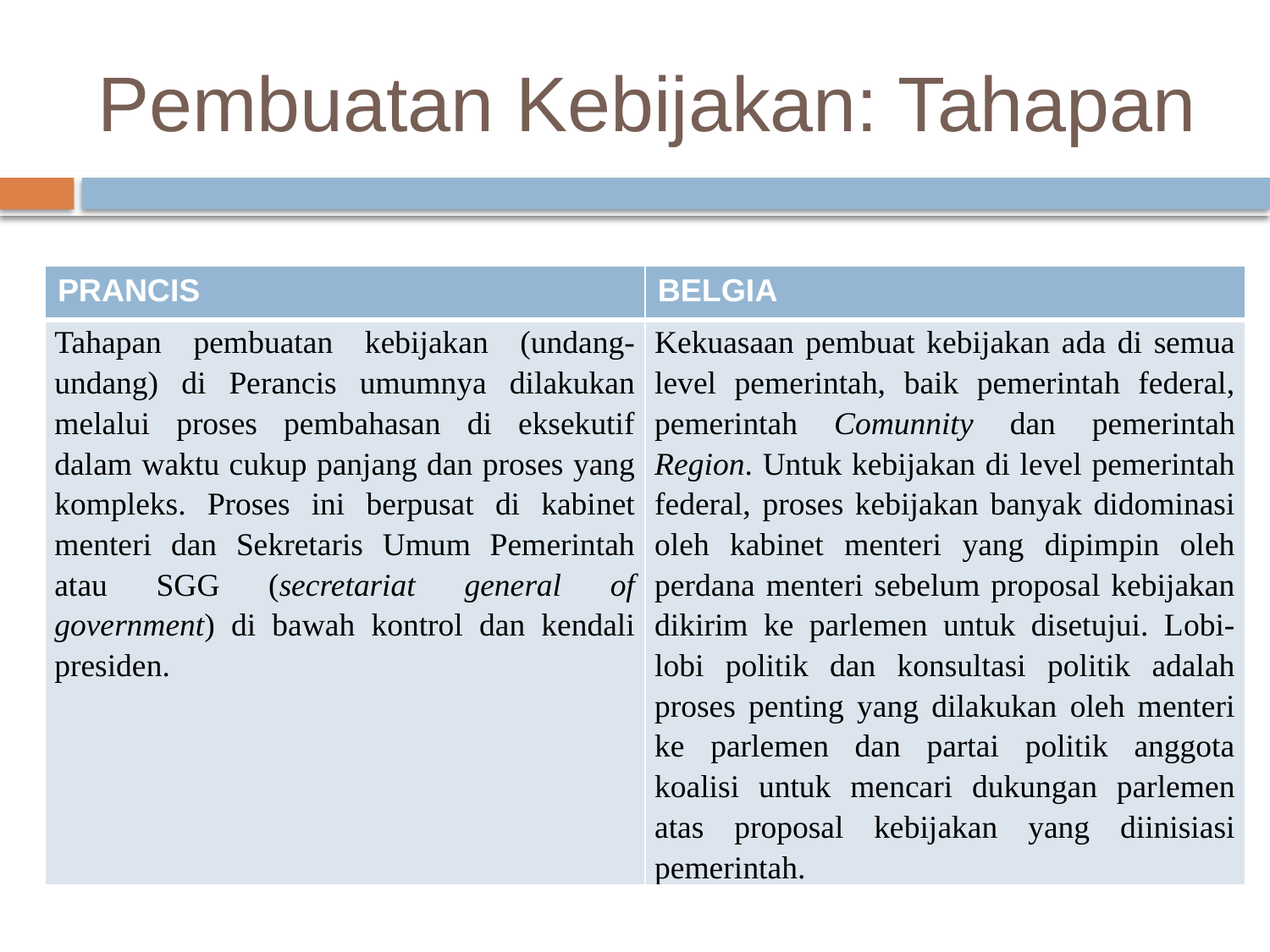

# Pembuatan Kebijakan: Tahapan
| PRANCIS | BELGIA |
| --- | --- |
| Tahapan pembuatan kebijakan (undang-undang) di Perancis umumnya dilakukan melalui proses pembahasan di eksekutif dalam waktu cukup panjang dan proses yang kompleks. Proses ini berpusat di kabinet menteri dan Sekretaris Umum Pemerintah atau SGG (secretariat general of government) di bawah kontrol dan kendali presiden. | Kekuasaan pembuat kebijakan ada di semua level pemerintah, baik pemerintah federal, pemerintah Comunnity dan pemerintah Region. Untuk kebijakan di level pemerintah federal, proses kebijakan banyak didominasi oleh kabinet menteri yang dipimpin oleh perdana menteri sebelum proposal kebijakan dikirim ke parlemen untuk disetujui. Lobi-lobi politik dan konsultasi politik adalah proses penting yang dilakukan oleh menteri ke parlemen dan partai politik anggota koalisi untuk mencari dukungan parlemen atas proposal kebijakan yang diinisiasi pemerintah. |